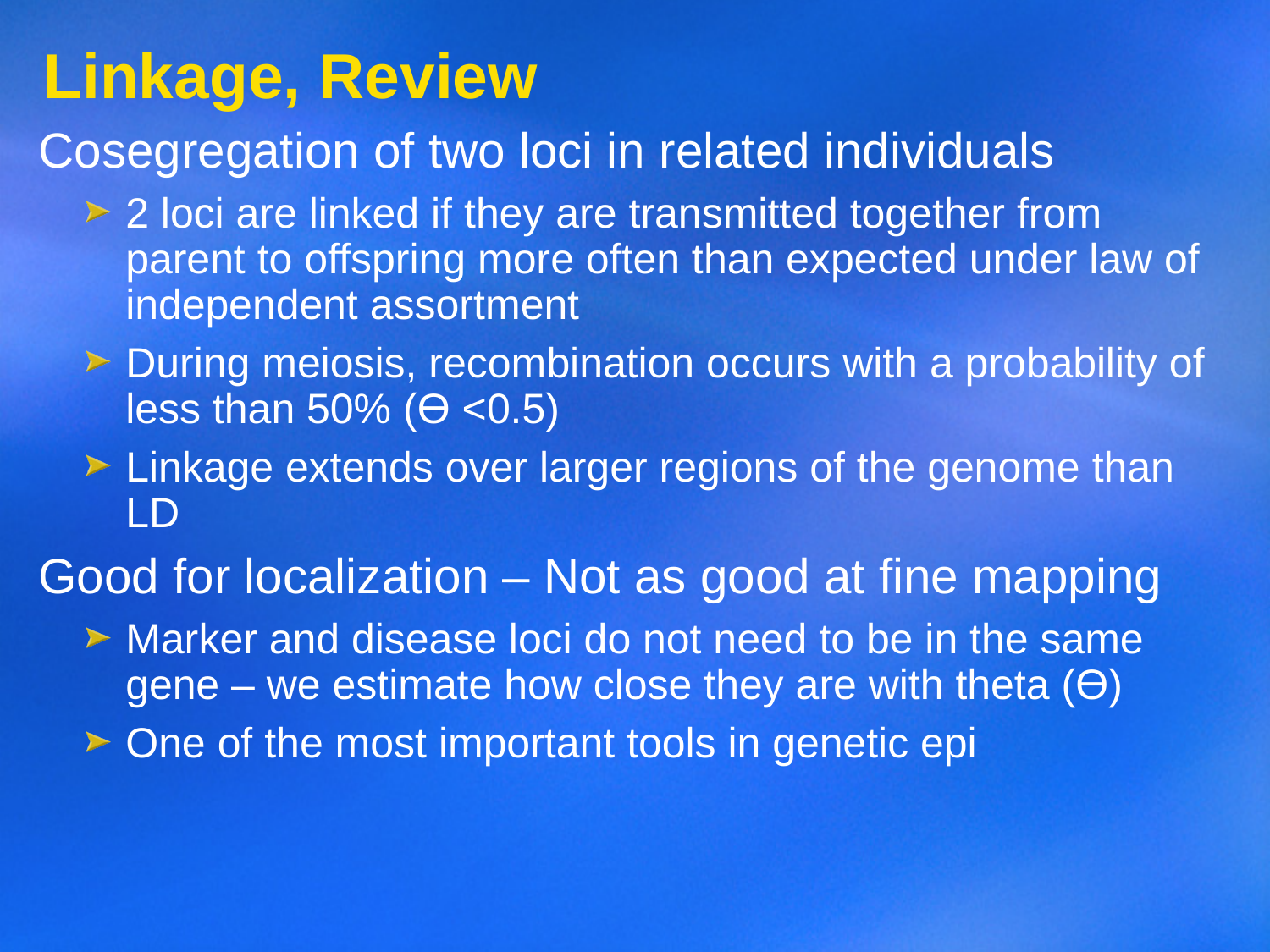

# Linkage, Review
Cosegregation of two loci in related individuals
2 loci are linked if they are transmitted together from parent to offspring more often than expected under law of independent assortment
During meiosis, recombination occurs with a probability of less than 50% (Ө <0.5)
Linkage extends over larger regions of the genome than LD
Good for localization – Not as good at fine mapping
Marker and disease loci do not need to be in the same gene – we estimate how close they are with theta (Ө)
One of the most important tools in genetic epi